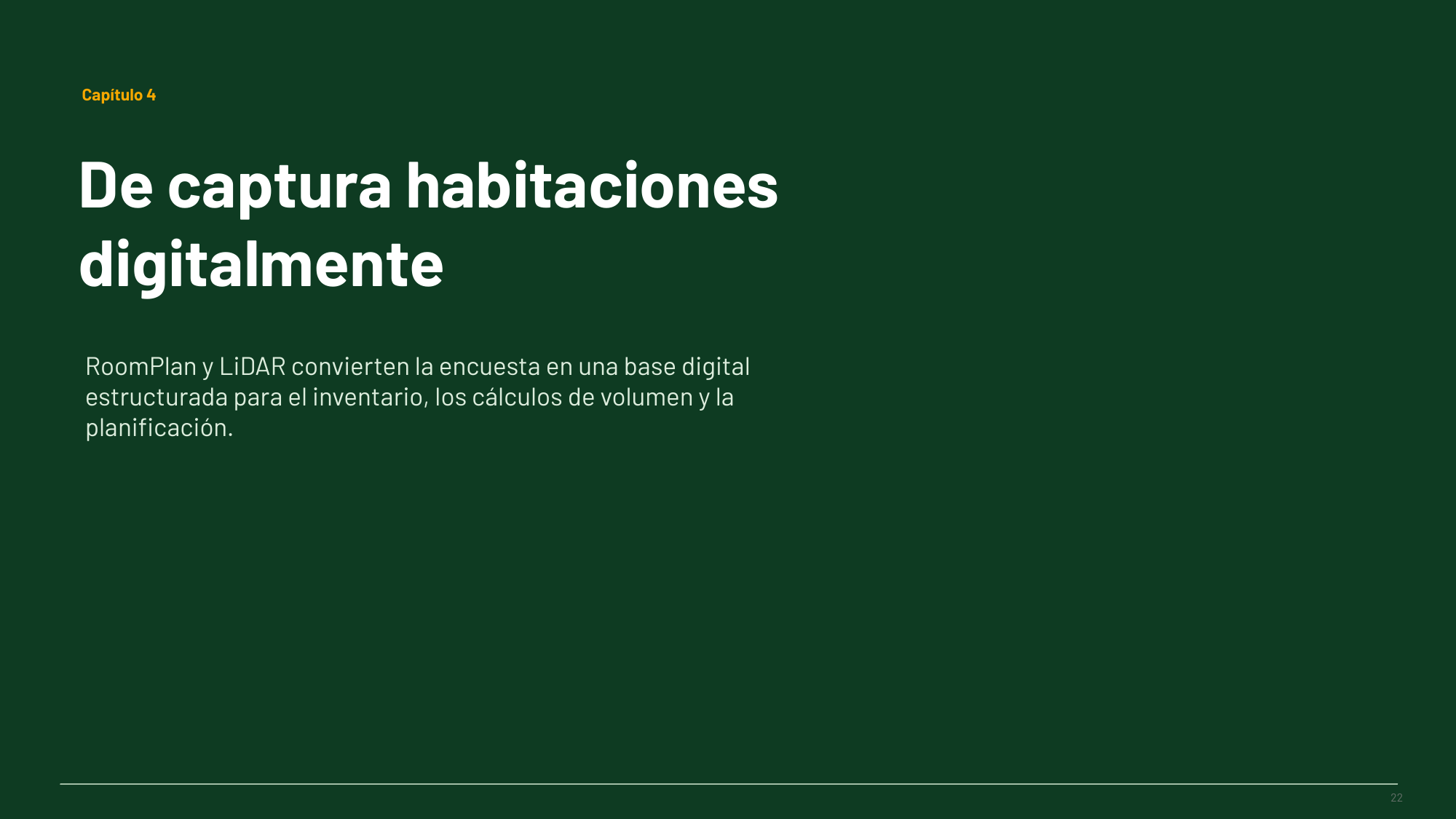

MovePilot Pro 4.0
Capítulo 4
De captura habitaciones digitalmente
RoomPlan y LiDAR convierten la encuesta en una base digital estructurada para el inventario, los cálculos de volumen y la planificación.

22